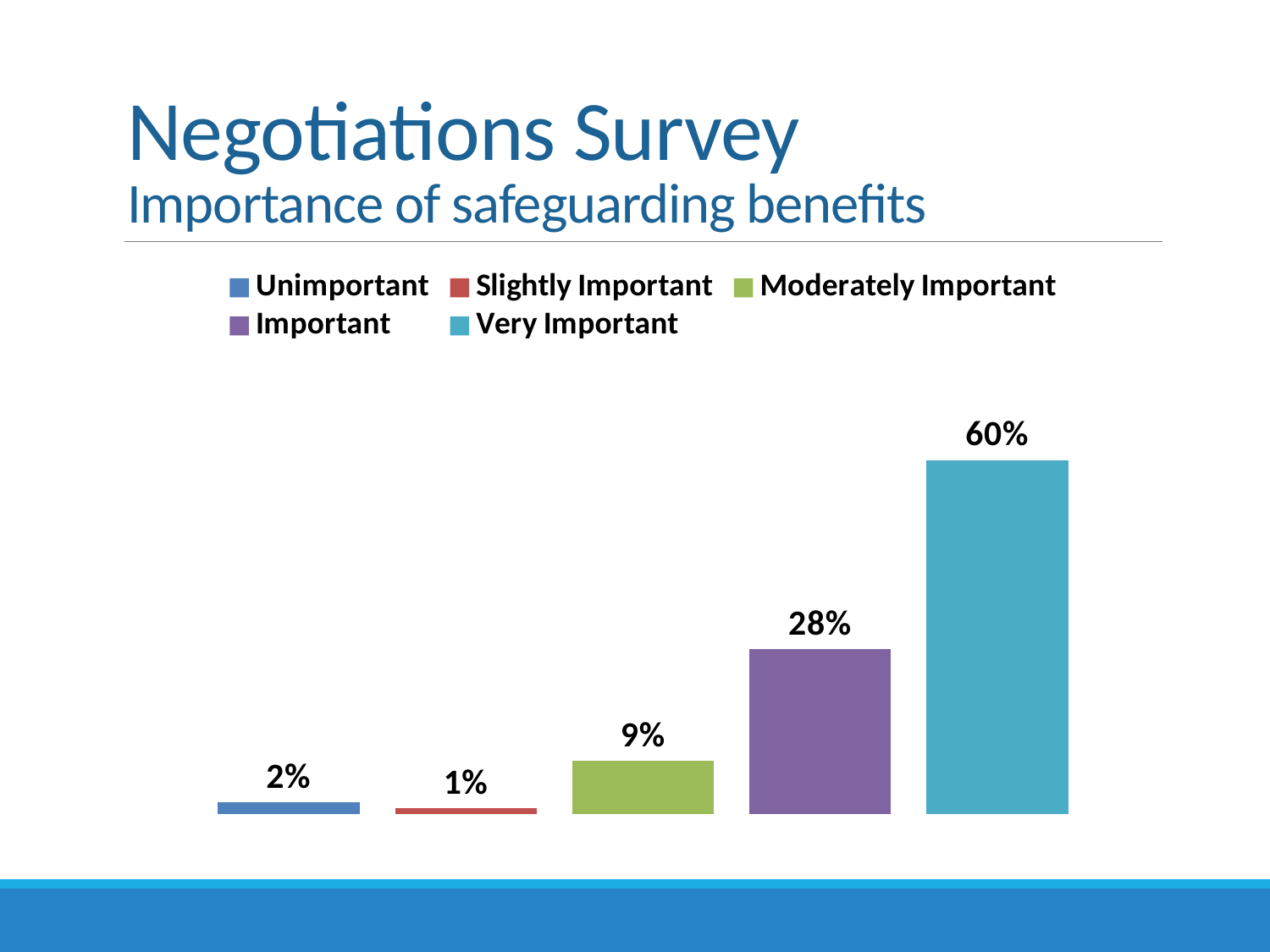

# Negotiations Survey Importance of safeguarding benefits

### Chart

| Category | Unimportant | Slightly Important | Moderately Important | Important | Very Important |
|---|---|---|---|---|---|